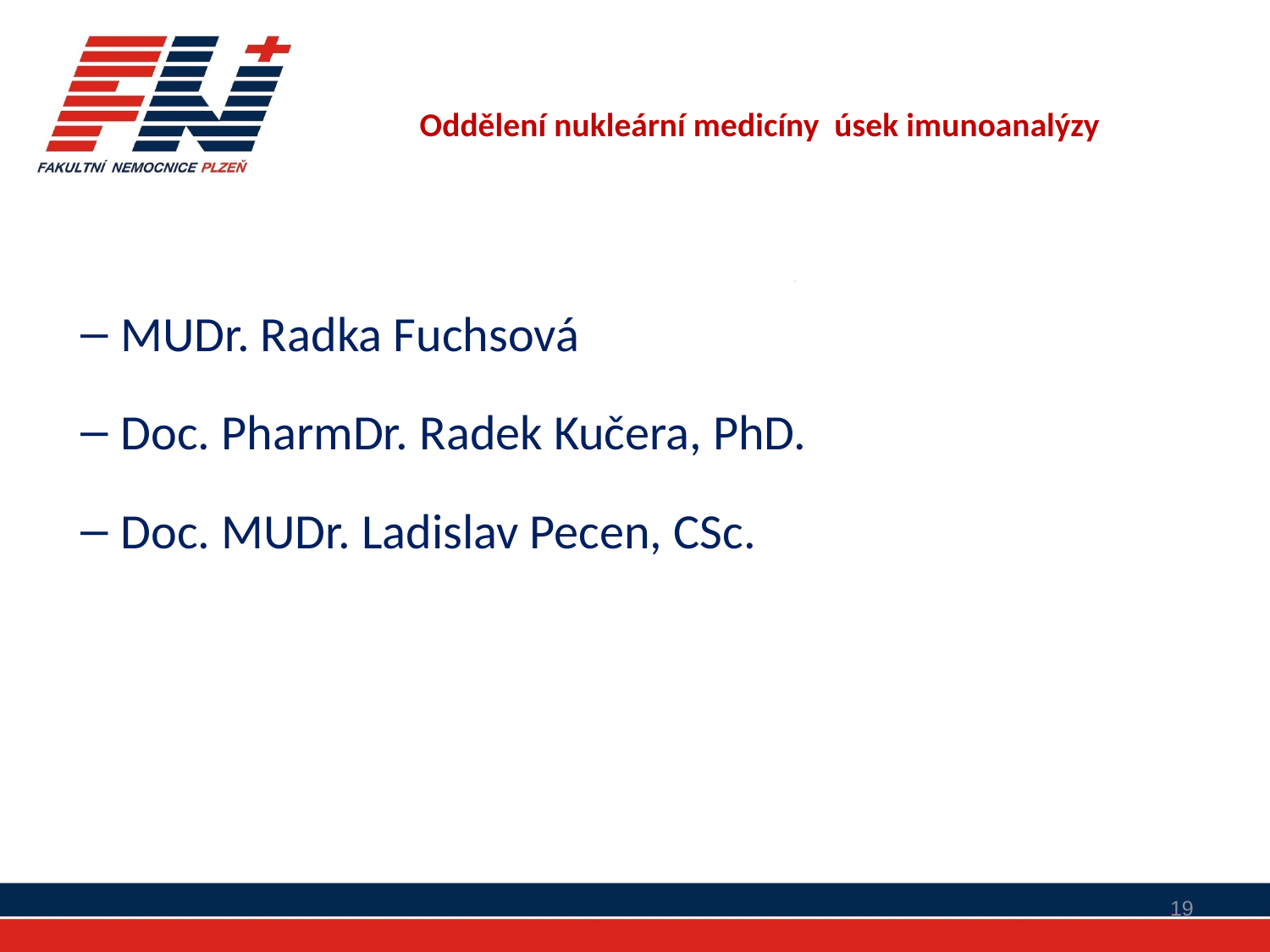

# Oddělení nukleární medicíny  úsek imunoanalýzy
MUDr. Radka Fuchsová
Doc. PharmDr. Radek Kučera, PhD.
Doc. MUDr. Ladislav Pecen, CSc.

19